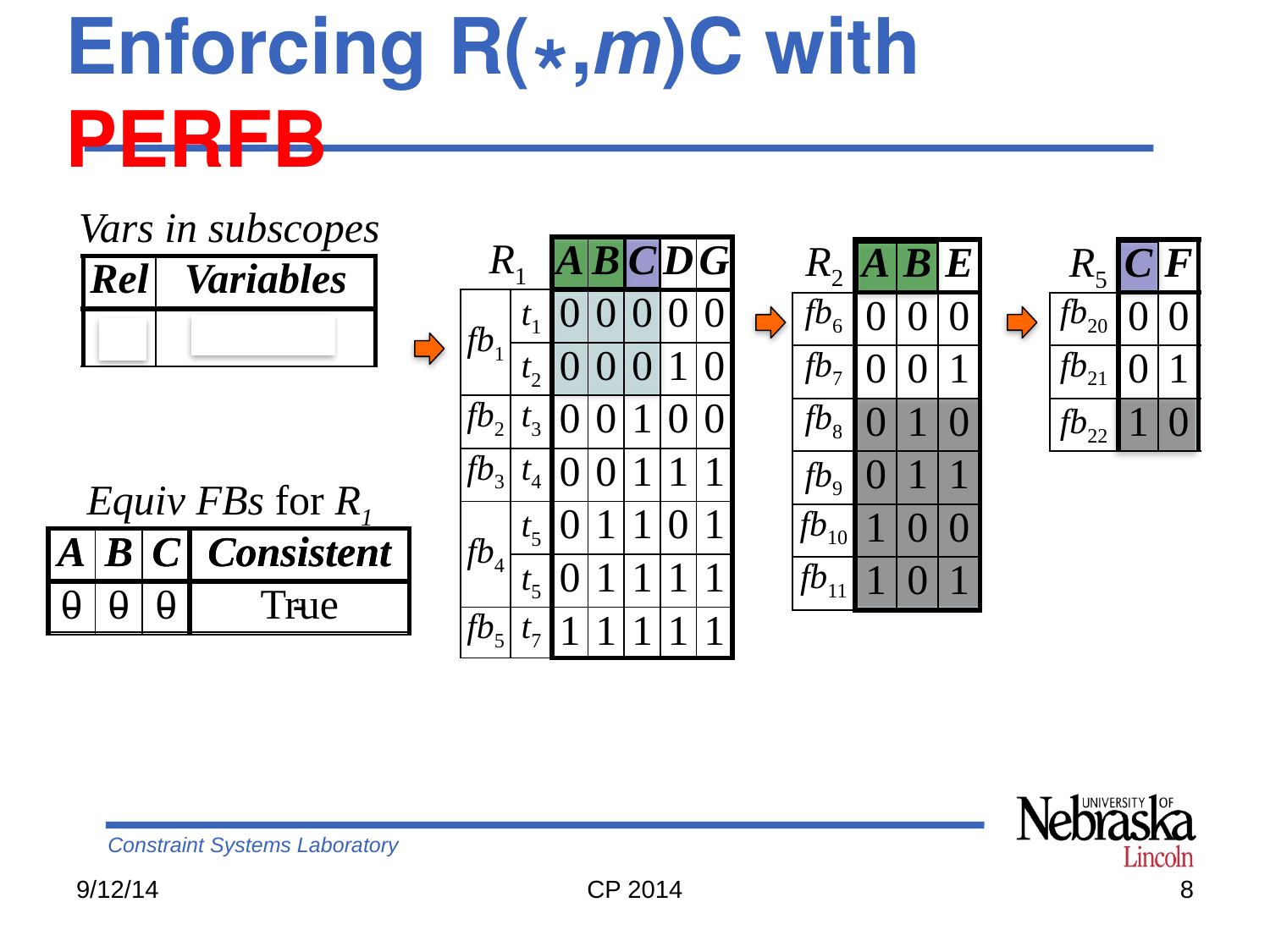

# Enforcing R(∗,m)C with PerFB
Vars in subscopes
R1
R2
R5
|  |  | A | B | C | D | G |
| --- | --- | --- | --- | --- | --- | --- |
| fb1 | t1 | 0 | 0 | 0 | 0 | 0 |
|  | t2 | 0 | 0 | 0 | 1 | 0 |
| fb2 | t3 | 0 | 0 | 1 | 0 | 0 |
| fb3 | t4 | 0 | 0 | 1 | 1 | 1 |
| fb4 | t5 | 0 | 1 | 1 | 0 | 1 |
|  | t5 | 0 | 1 | 1 | 1 | 1 |
| fb5 | t7 | 1 | 1 | 1 | 1 | 1 |

|  | A | B | E |
| --- | --- | --- | --- |
| fb6 | 0 | 0 | 0 |
| fb7 | 0 | 0 | 1 |
| fb8 | 0 | 1 | 0 |
| fb9 | 0 | 1 | 1 |
| fb10 | 1 | 0 | 0 |
| fb11 | 1 | 0 | 1 |
|  | C | F |
| --- | --- | --- |
| fb20 | 0 | 0 |
| fb21 | 0 | 1 |
| fb22 | 1 | 0 |

| Rel | Variables |
| --- | --- |
| R1 | ABC |

v

Equiv FBs for R1
| A | B | C | Consistent |
| --- | --- | --- | --- |
| - | - | - | - |
| A | B | C | Consistent |
| --- | --- | --- | --- |
| 0 | 0 | 0 | True |
9/12/14
CP 2014
8